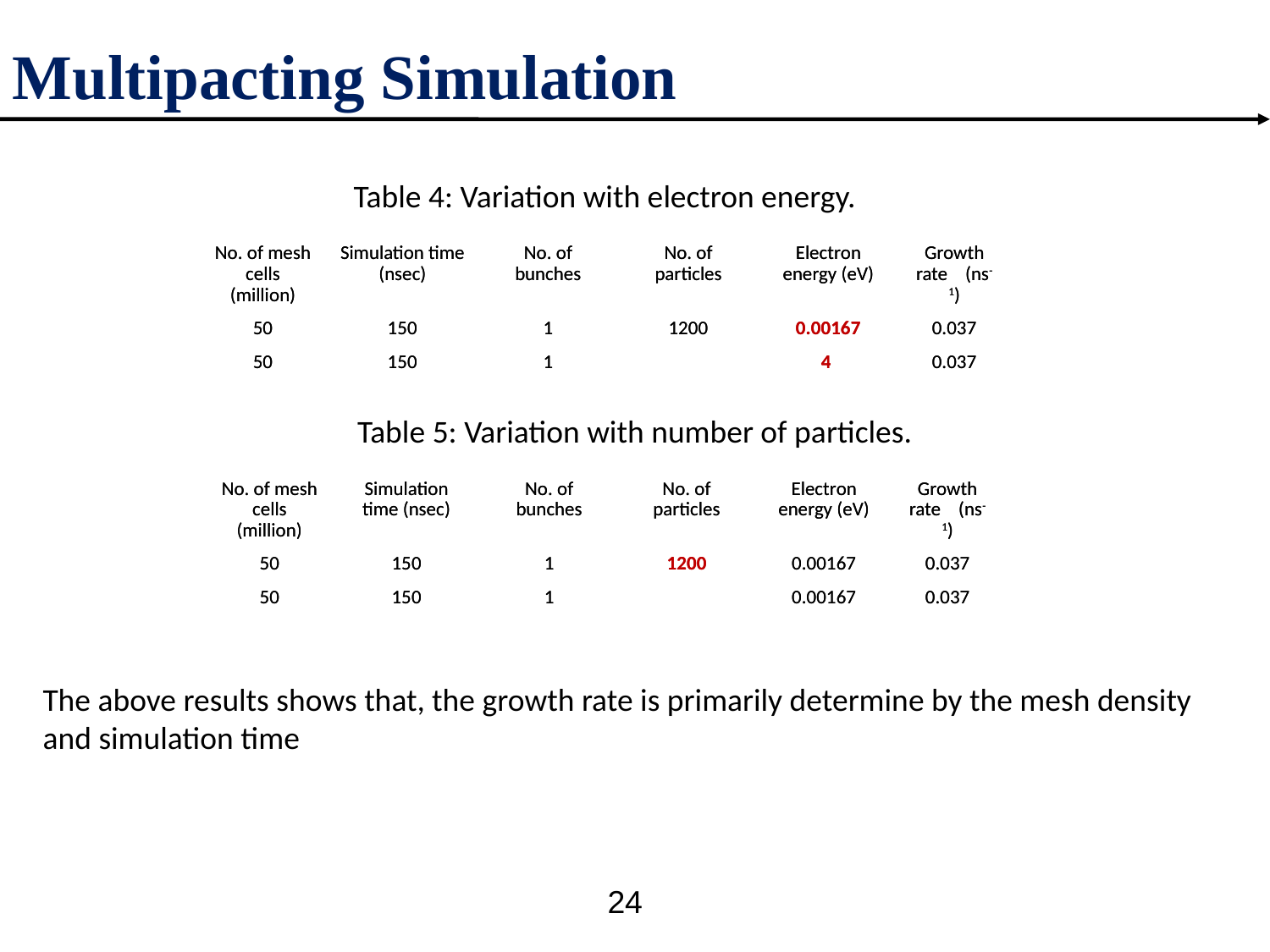

Multipacting Simulation

Table 4: Variation with electron energy.
| No. of mesh cells (million) | Simulation time (nsec) | No. of bunches | No. of particles | Electron energy (eV) | Growth rate (ns-1) |
| --- | --- | --- | --- | --- | --- |
| 50 | 150 | 1 | 1200 | 0.00167 | 0.037 |
| 50 | 150 | 1 |  | 4 | 0.037 |
| No. of mesh cells (million) | Simulation time (nsec) | No. of bunches | No. of particles | Electron energy (eV) | Growth rate (ns-1) |
| --- | --- | --- | --- | --- | --- |
| 50 | 150 | 1 | 1200 | 0.00167 | 0.037 |
| 50 | 150 | 1 |  | 4 | 0.037 |
Table 5: Variation with number of particles.
| No. of mesh cells (million) | Simulation time (nsec) | No. of bunches | No. of particles | Electron energy (eV) | Growth rate (ns-1) |
| --- | --- | --- | --- | --- | --- |
| 50 | 150 | 1 | 1200 | 0.00167 | 0.037 |
| 50 | 150 | 1 |  | 0.00167 | 0.037 |
| No. of mesh cells (million) | Simulation time (nsec) | No. of bunches | No. of particles | Electron energy (eV) | Growth rate (ns-1) |
| --- | --- | --- | --- | --- | --- |
| 50 | 150 | 1 | 1200 | 0.00167 | 0.037 |
| 50 | 150 | 1 |  | 0.00167 | 0.037 |
The above results shows that, the growth rate is primarily determine by the mesh density and simulation time
24